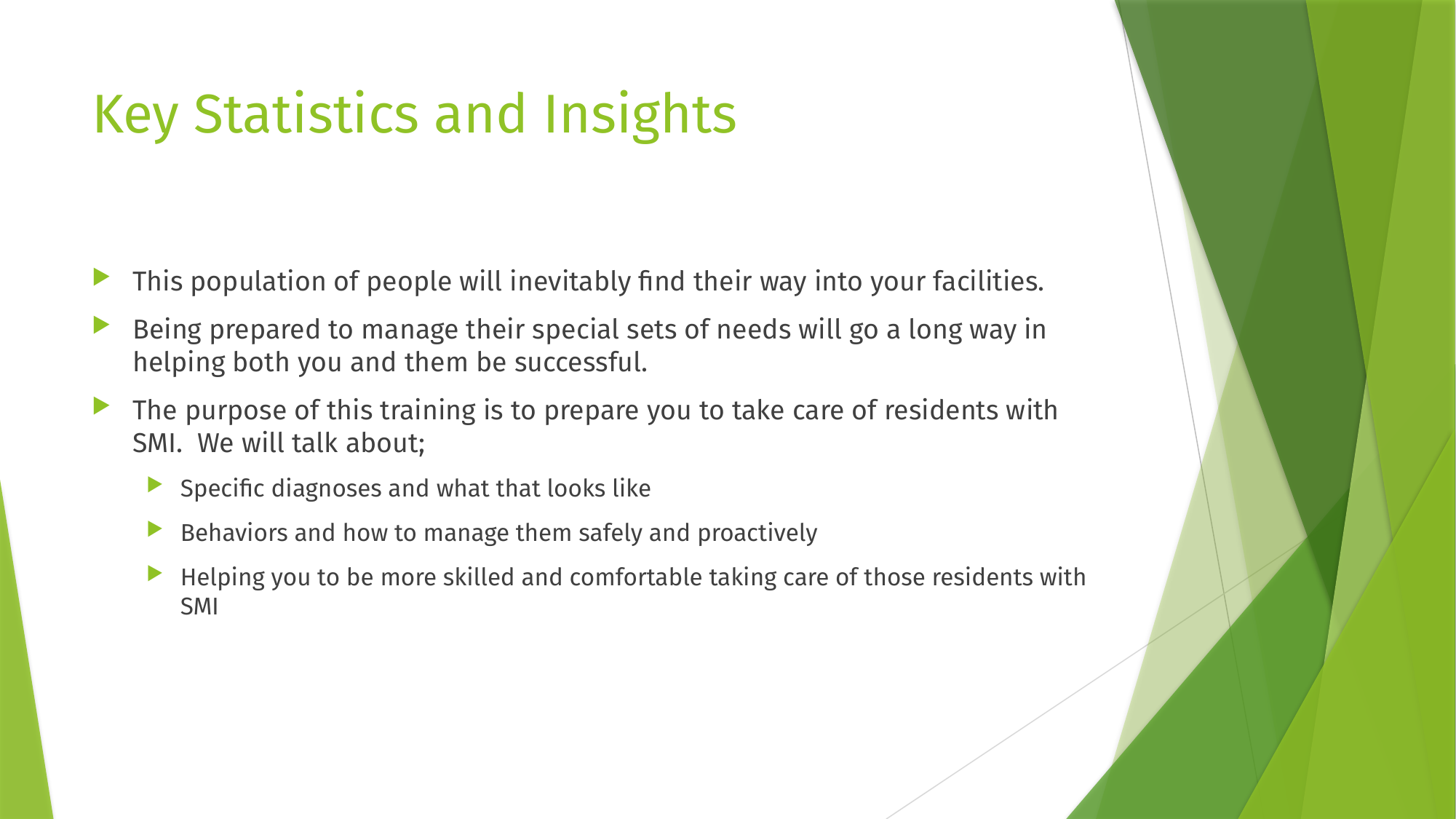

# Key Statistics and Insights
This population of people will inevitably find their way into your facilities.
Being prepared to manage their special sets of needs will go a long way in helping both you and them be successful.
The purpose of this training is to prepare you to take care of residents with SMI.  We will talk about;
Specific diagnoses and what that looks like
Behaviors and how to manage them safely and proactively
Helping you to be more skilled and comfortable taking care of those residents with SMI